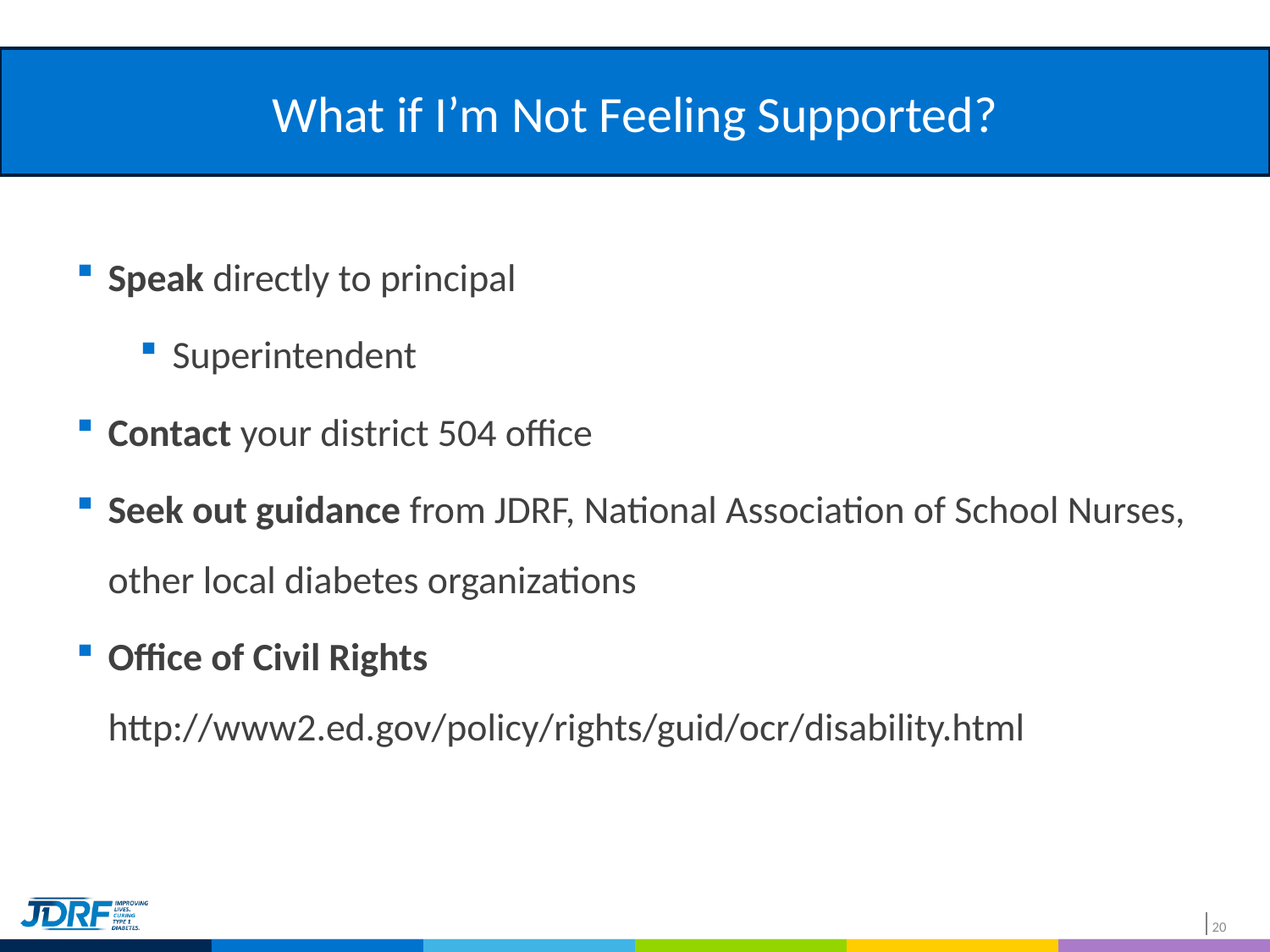

# What if I’m Not Feeling Supported?
Speak directly to principal
Superintendent
Contact your district 504 office
Seek out guidance from JDRF, National Association of School Nurses, other local diabetes organizations
Office of Civil Rights http://www2.ed.gov/policy/rights/guid/ocr/disability.html

20